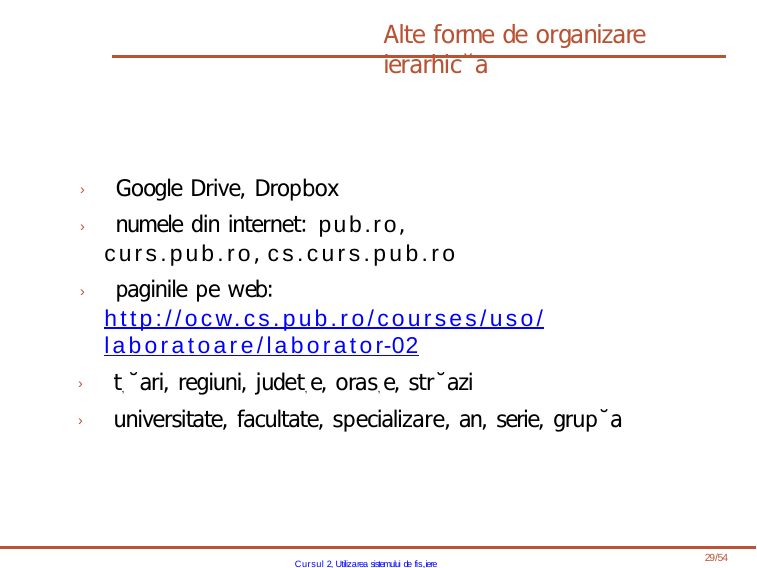

# Alte forme de organizare ierarhic˘a

›  Google Drive, Dropbox
›  numele din internet: pub.ro, curs.pub.ro, cs.curs.pub.ro
›  paginile pe web: http://ocw.cs.pub.ro/courses/uso/ laboratoare/laborator-02
›  t, ˘ari, regiuni, judet, e, oras, e, str˘azi
›  universitate, facultate, specializare, an, serie, grup˘a

Cursul 2, Utilizarea sistemului de fis,iere
29/54